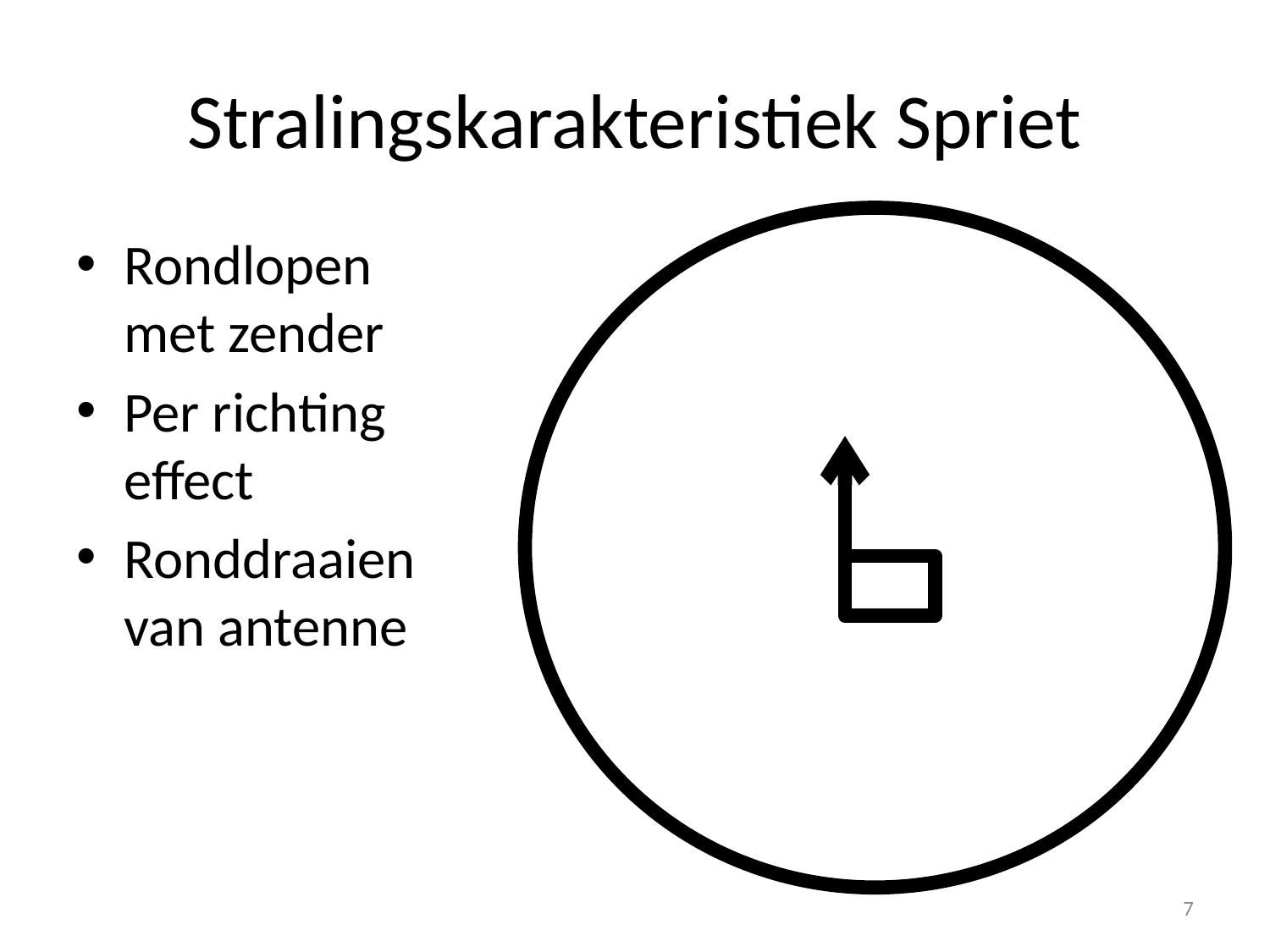

# Stralingskarakteristiek Spriet

Rondlopen met zender
Per richting effect
Ronddraaien van antenne

7